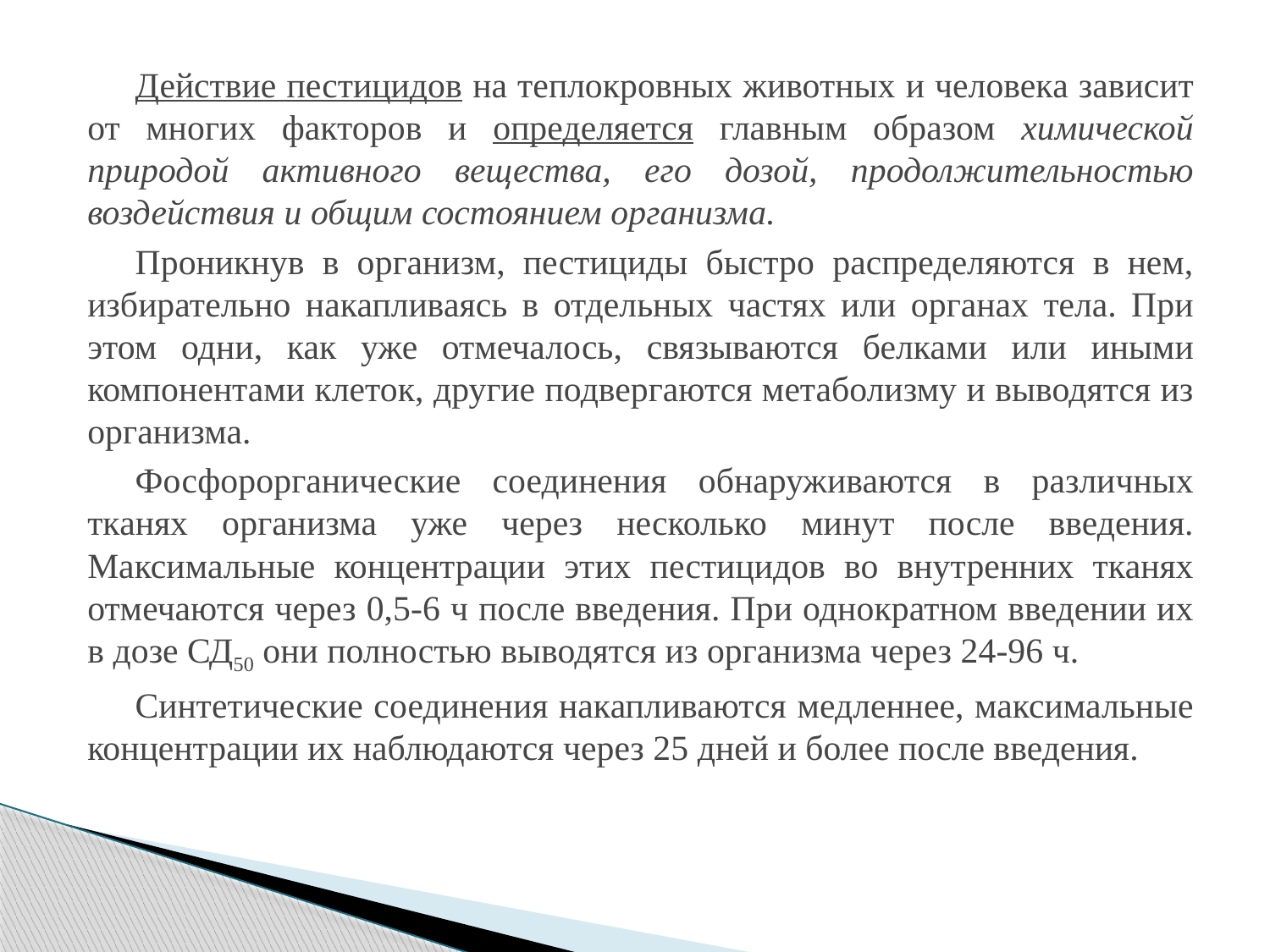

Действие пестицидов на теплокровных животных и человека зависит от многих факторов и определяется главным образом химической природой активного вещества, его дозой, продолжительностью воздействия и общим состоянием организма.
Проникнув в организм, пестициды быстро распределяются в нем, избирательно накапливаясь в отдельных частях или органах тела. При этом одни, как уже отмечалось, связываются белками или иными компонентами клеток, другие подвергаются метаболизму и выводятся из организма.
Фосфорорганические соединения обнаруживаются в различных тканях организма уже через несколько минут после введения. Максимальные концентрации этих пестицидов во внутренних тканях отмечаются через 0,5-6 ч после введения. При однократном введении их в дозе СД50 они полностью выводятся из организма через 24-96 ч.
Синтетические соединения накапливаются медленнее, максимальные концентрации их наблюдаются через 25 дней и более после введения.